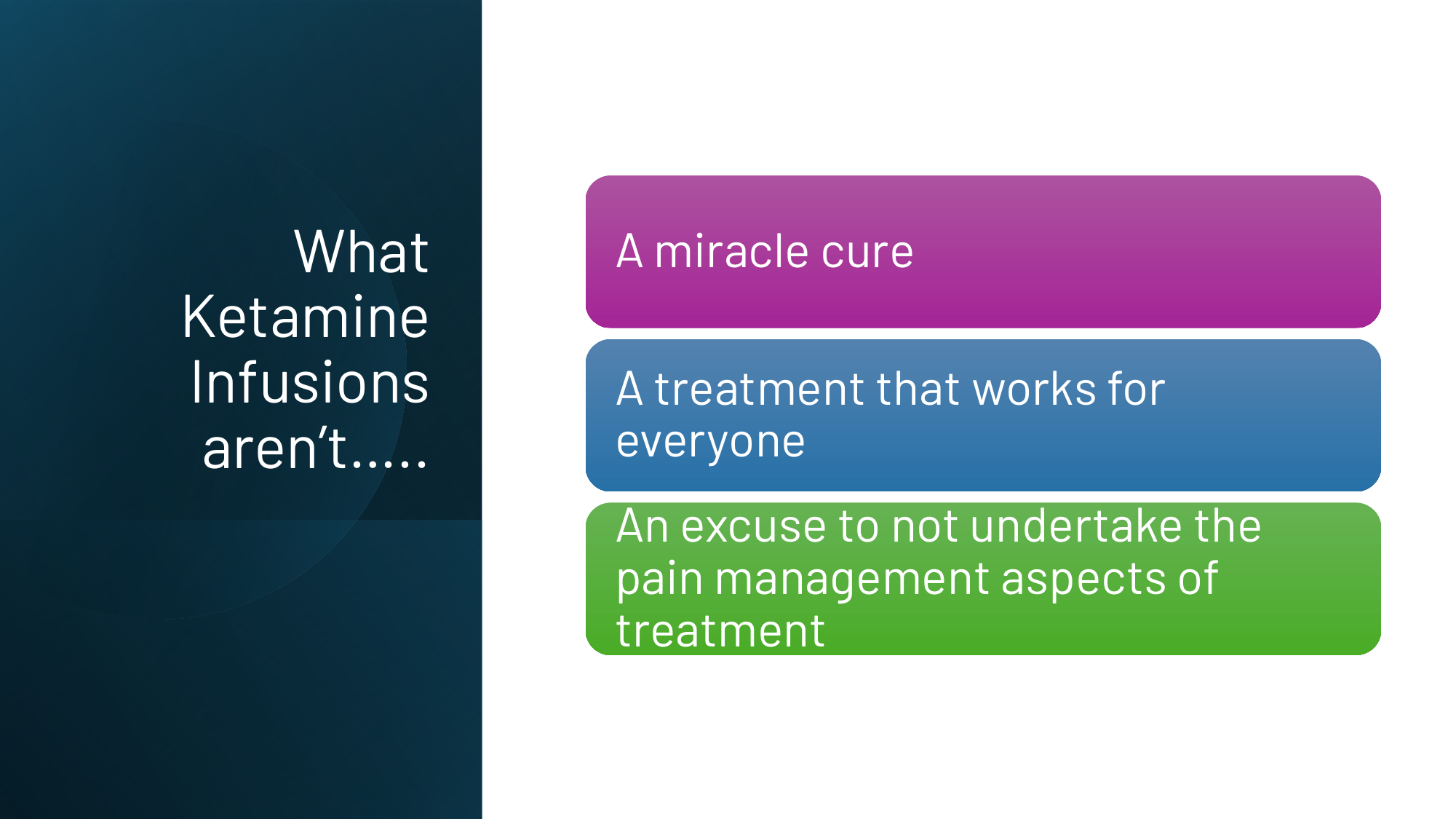

A miracle cure
A treatment that works for everyone
An excuse to not undertake the pain management aspects of treatment

# What Ketamine Infusions aren’t…..